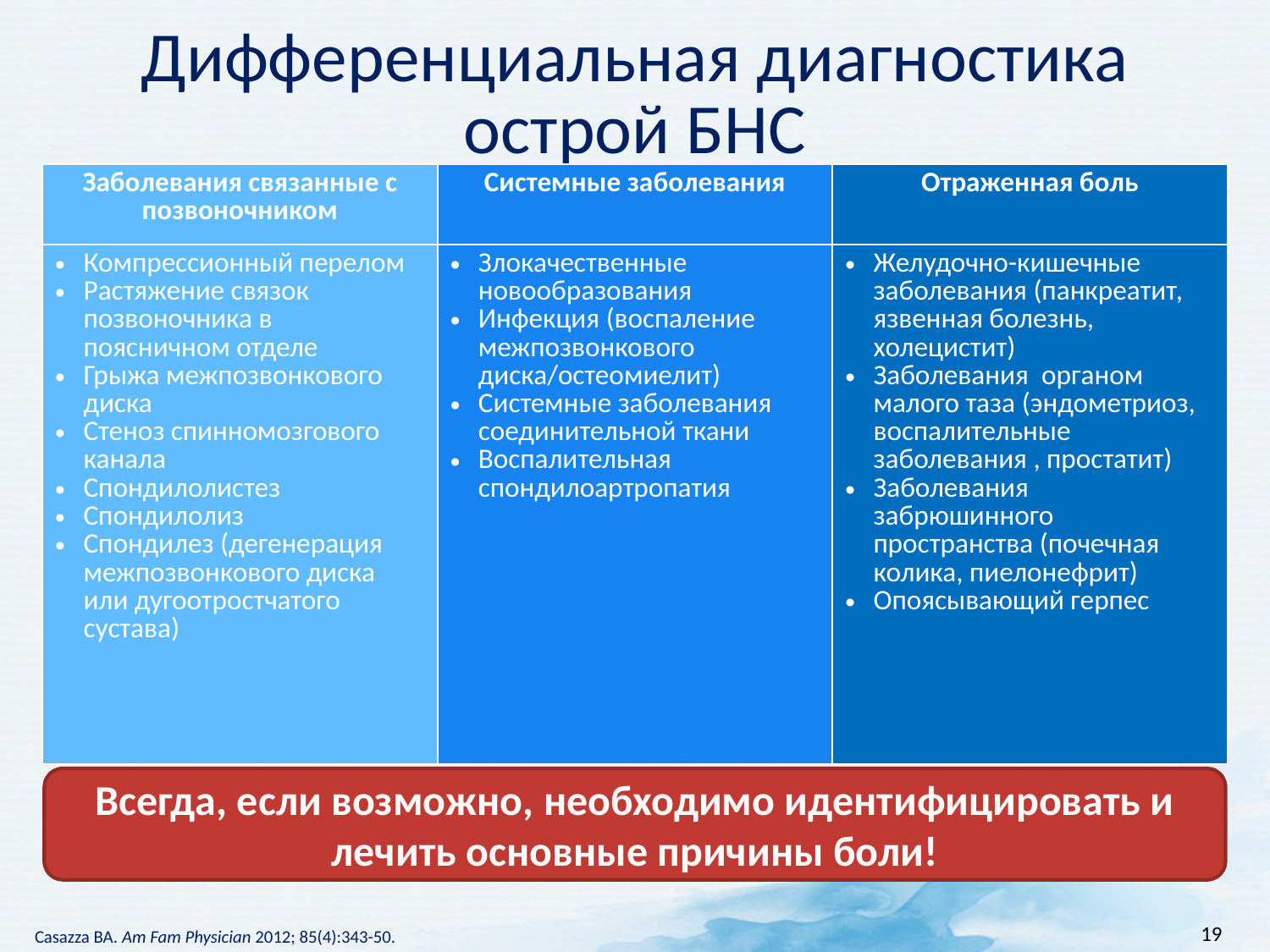

# Дифференциальная диагностика острой БНС
| Заболевания связанные с позвоночником | Системные заболевания | Отраженная боль |
| --- | --- | --- |
| Компрессионный перелом Растяжение связок позвоночника в поясничном отделе Грыжа межпозвонкового диска Стеноз спинномозгового канала Спондилолистез Спондилолиз Спондилез (дегенерация межпозвонкового диска или дугоотростчатого сустава) | Злокачественные новообразования Инфекция (воспаление межпозвонкового диска/остеомиелит) Системные заболевания соединительной ткани Воспалительная спондилоартропатия | Желудочно-кишечные заболевания (панкреатит, язвенная болезнь, холецистит) Заболевания органом малого таза (эндометриоз, воспалительные заболевания , простатит) Заболевания забрюшинного пространства (почечная колика, пиелонефрит) Опоясывающий герпес |
Всегда, если возможно, необходимо идентифицировать и лечить основные причины боли!
19
 Casazza BA. Am Fam Physician 2012; 85(4):343-50.